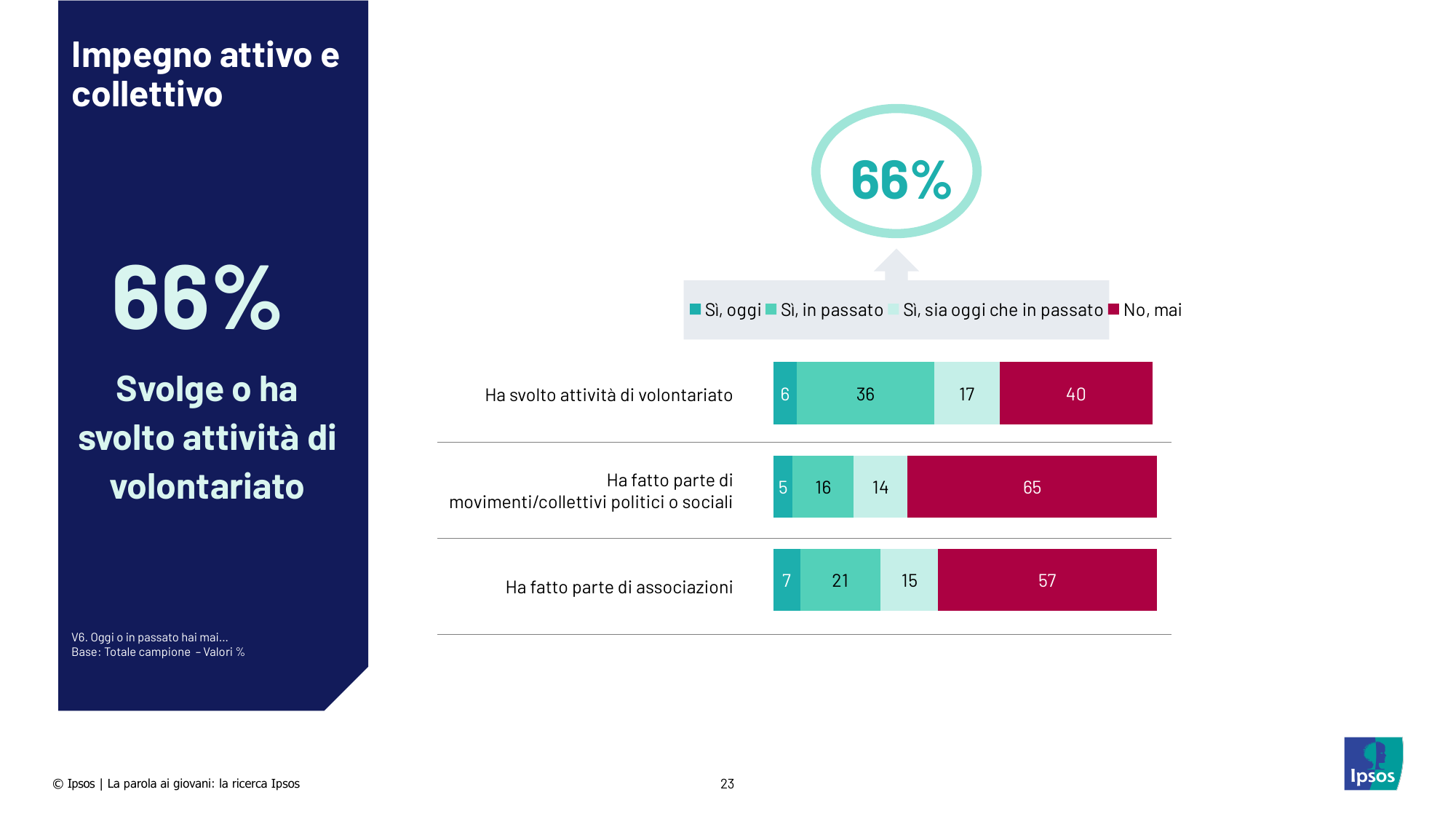

# Impegno attivo e collettivo

66%

### Chart

| Category | Sì, oggi | Sì, in passato | Sì, sia oggi che in passato | No, mai |
|---|---|---|---|---|
| Svolto attività di volontariato | 6.0 | 36.0 | 17.0 | 40.0 |
| Fatto parte di movimenti/collettivi politici o sociali | 5.0 | 16.0 | 14.0 | 65.0 |
| Fatto parte di associazioni | 7.0 | 21.0 | 15.0 | 57.0 |
66%
Svolge o ha svolto attività di volontariato

| Ha svolto attività di volontariato |  |  |
| --- | --- | --- |
| Ha fatto parte di movimenti/collettivi politici o sociali |  |  |
| Ha fatto parte di associazioni |  |  |
V6. Oggi o in passato hai mai…
Base: Totale campione  – Valori %